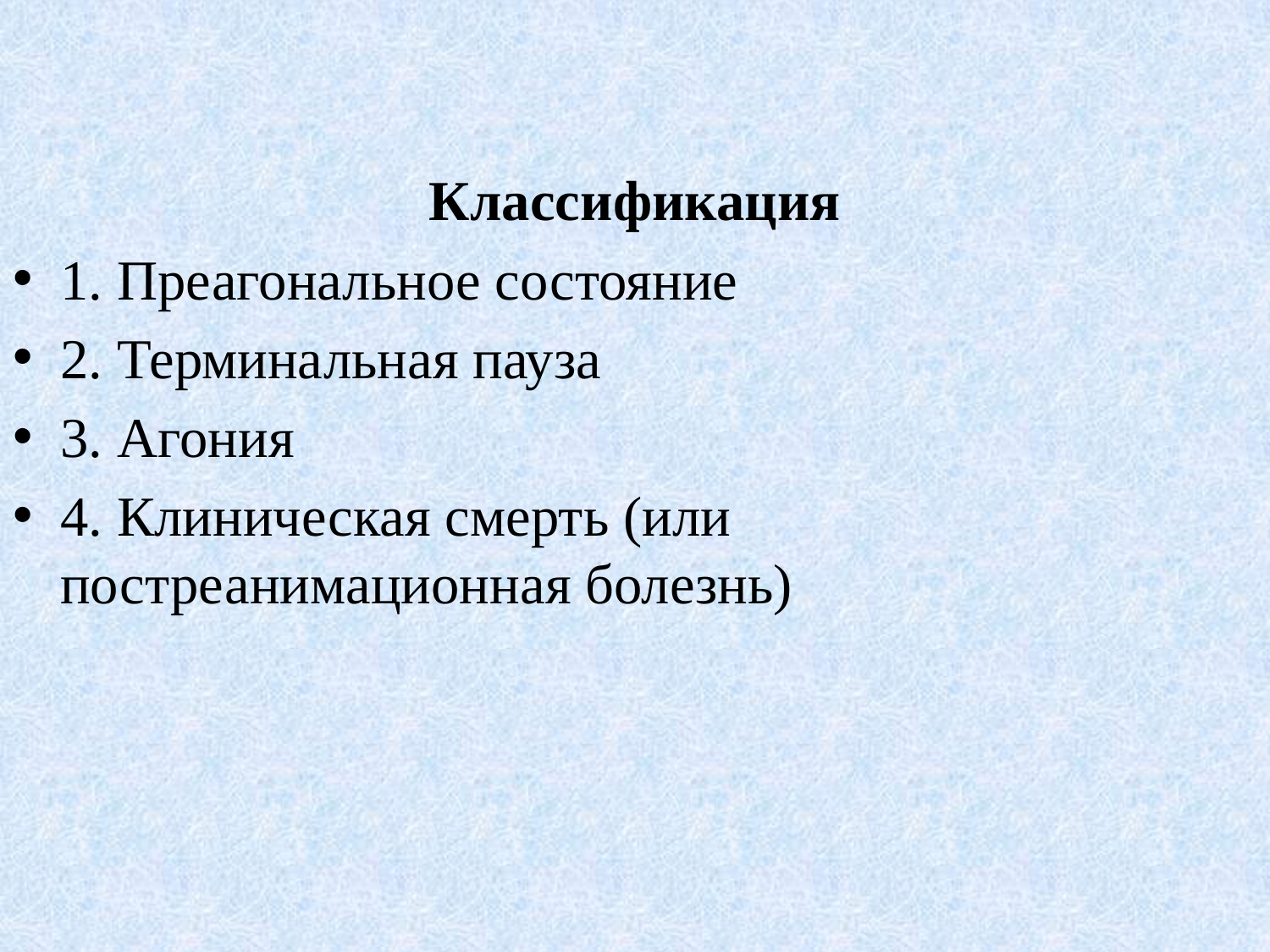

Классификация
1. Преагональное состояние
2. Терминальная пауза
3. Агония
4. Клиническая смерть (или постреанимационная болезнь)